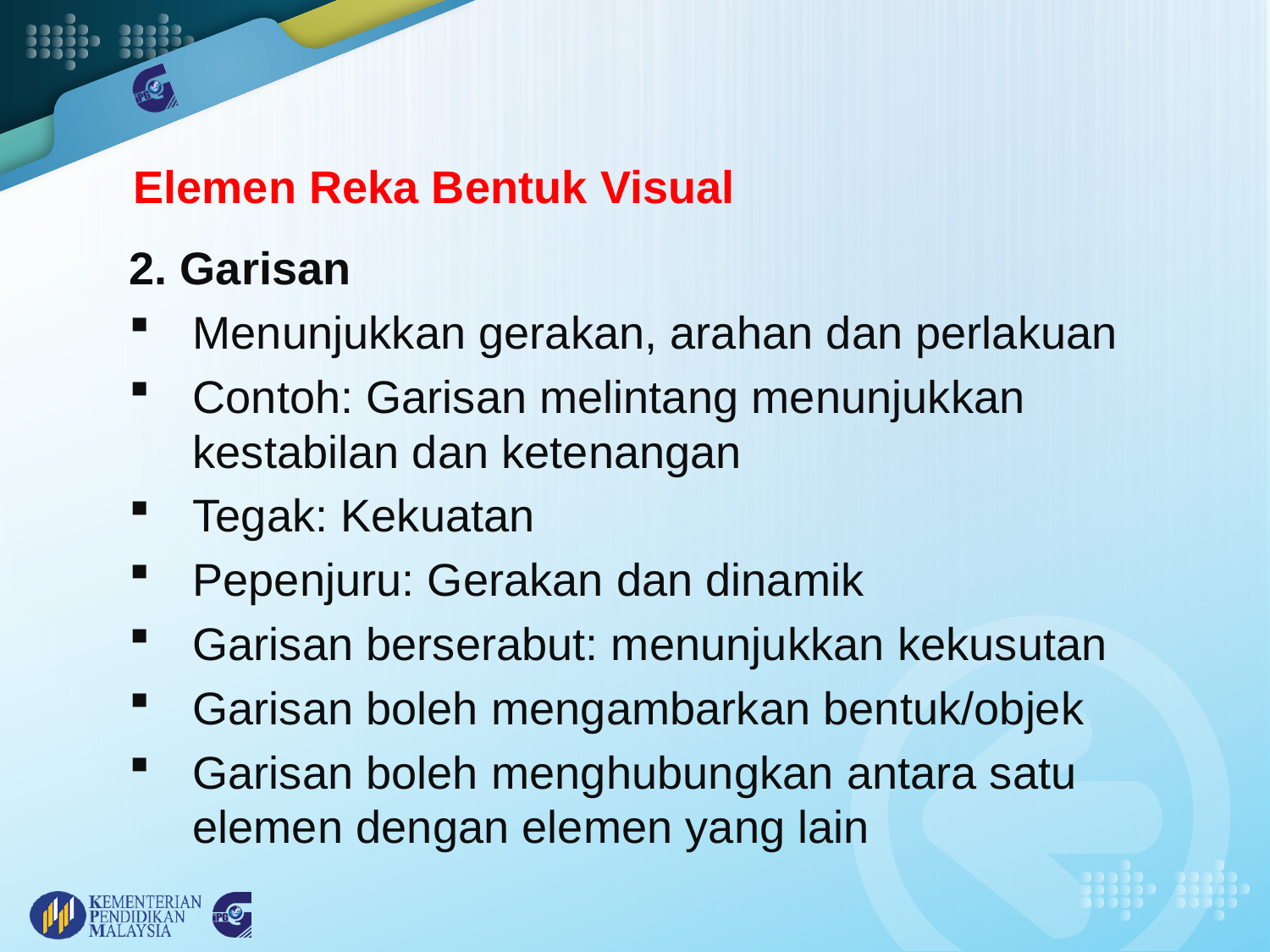

# Elemen Reka Bentuk Visual
2. Garisan
Menunjukkan gerakan, arahan dan perlakuan
Contoh: Garisan melintang menunjukkan    kestabilan dan ketenangan
Tegak: Kekuatan
Pepenjuru: Gerakan dan dinamik
Garisan berserabut: menunjukkan kekusutan
Garisan boleh mengambarkan bentuk/objek
Garisan boleh menghubungkan antara satu elemen dengan elemen yang lain